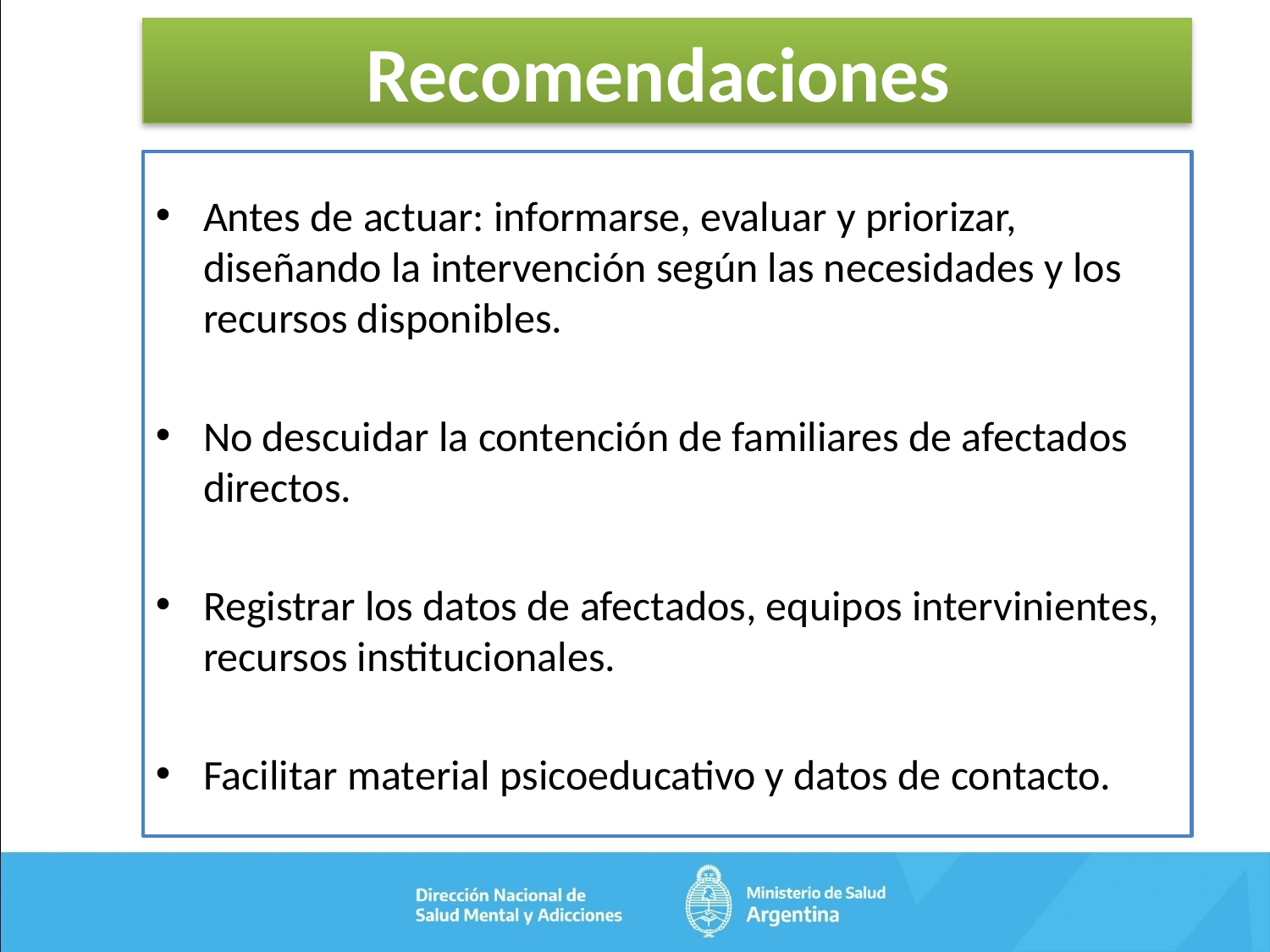

# Recomendaciones
Antes de actuar: informarse, evaluar y priorizar, diseñando la intervención según las necesidades y los recursos disponibles.

No descuidar la contención de familiares de afectados directos.

Registrar los datos de afectados, equipos intervinientes, recursos institucionales.

Facilitar material psicoeducativo y datos de contacto.